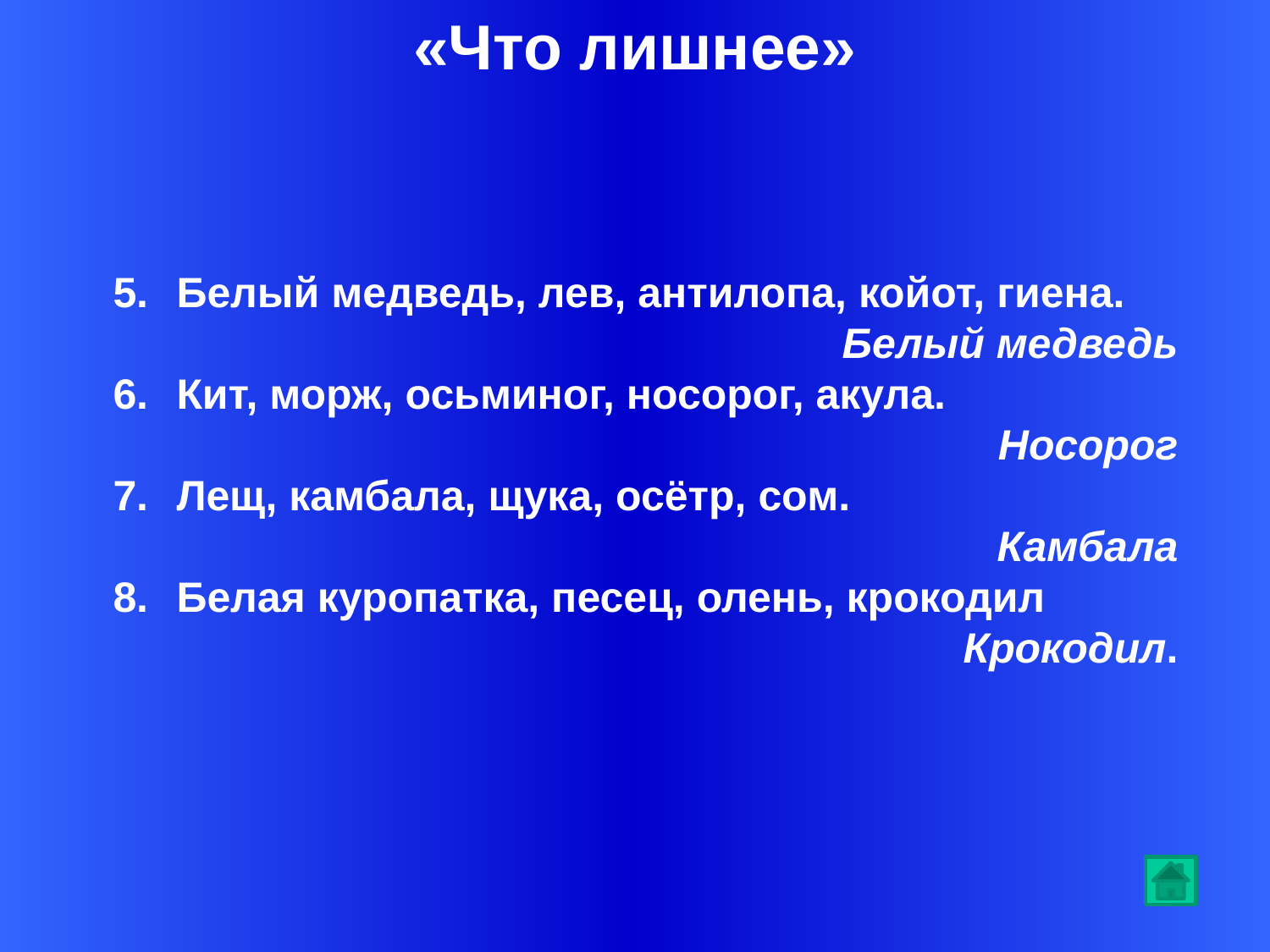

«Что лишнее»
Белый медведь, лев, антилопа, койот, гиена.
Белый медведь
Кит, морж, осьминог, носорог, акула.
Носорог
Лещ, камбала, щука, осётр, сом.
Камбала
Белая куропатка, песец, олень, крокодил
 Крокодил.